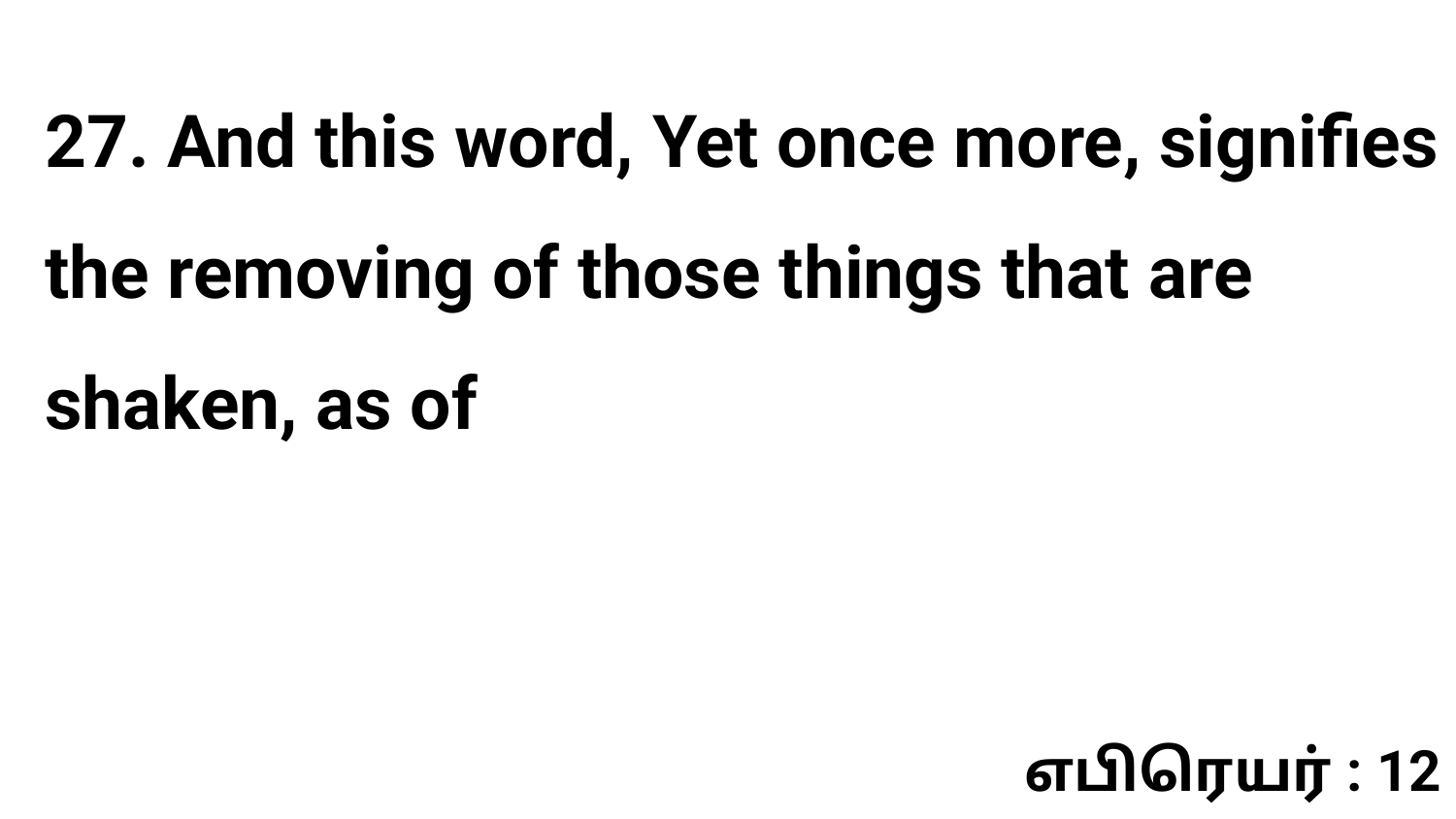

27. And this word, Yet once more, signifies the removing of those things that are shaken, as of
எபிரெயர் : 12